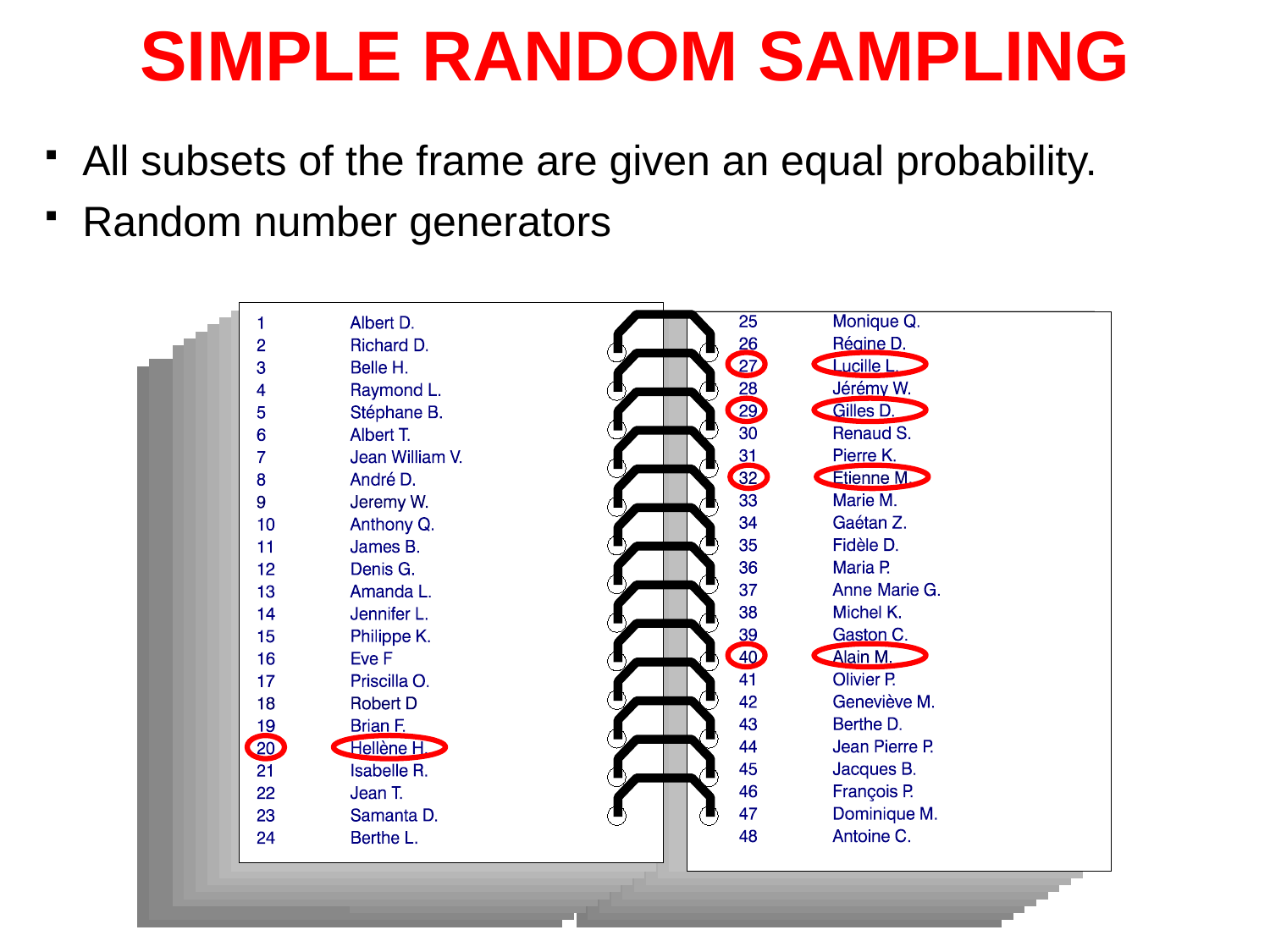

# SIMPLE RANDOM SAMPLING
All subsets of the frame are given an equal probability.
Random number generators